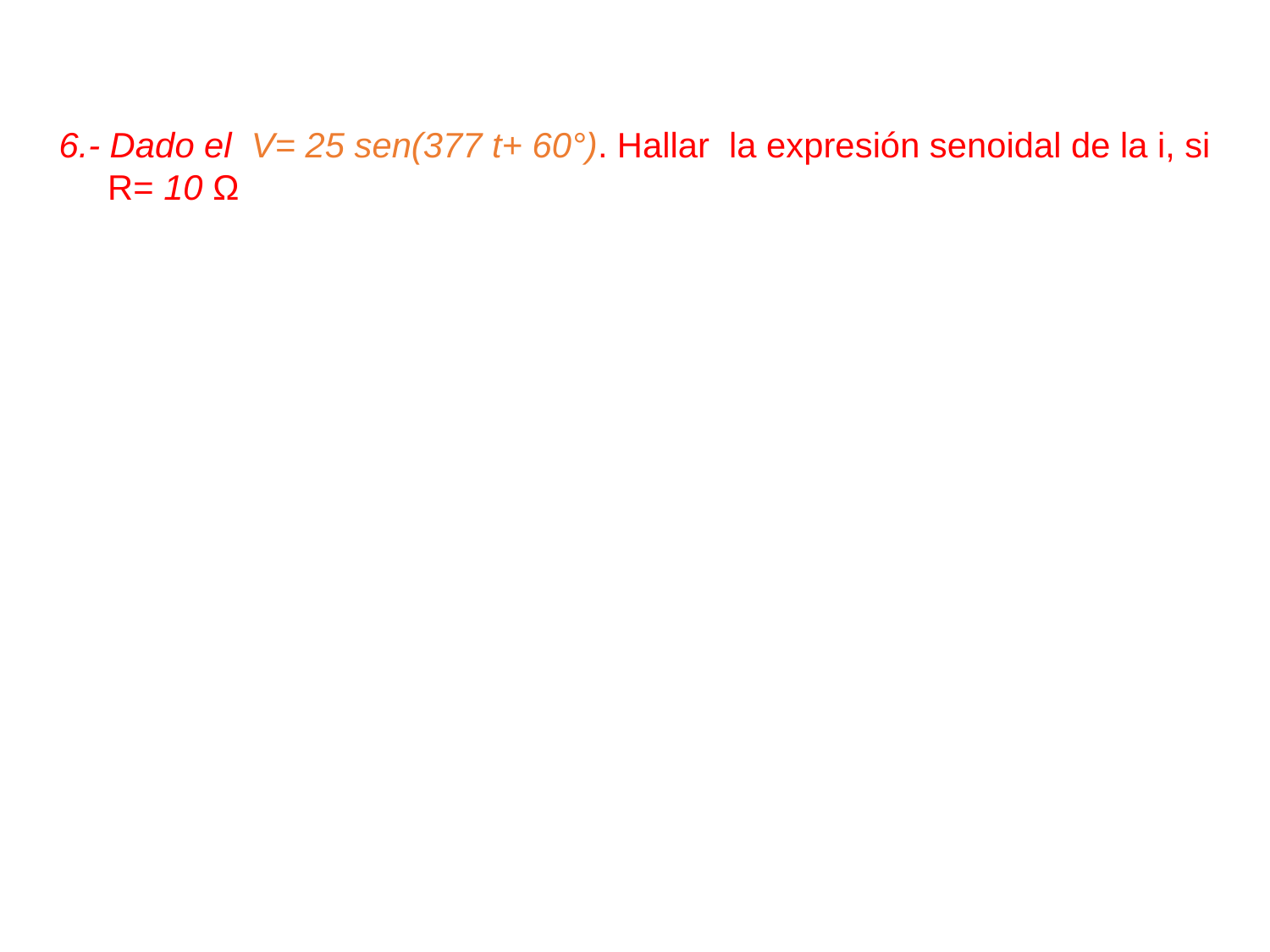

6.- Dado el  V= 25 sen(377 t+ 60°). Hallar  la expresión senoidal de la i, si
     R= 10 Ω